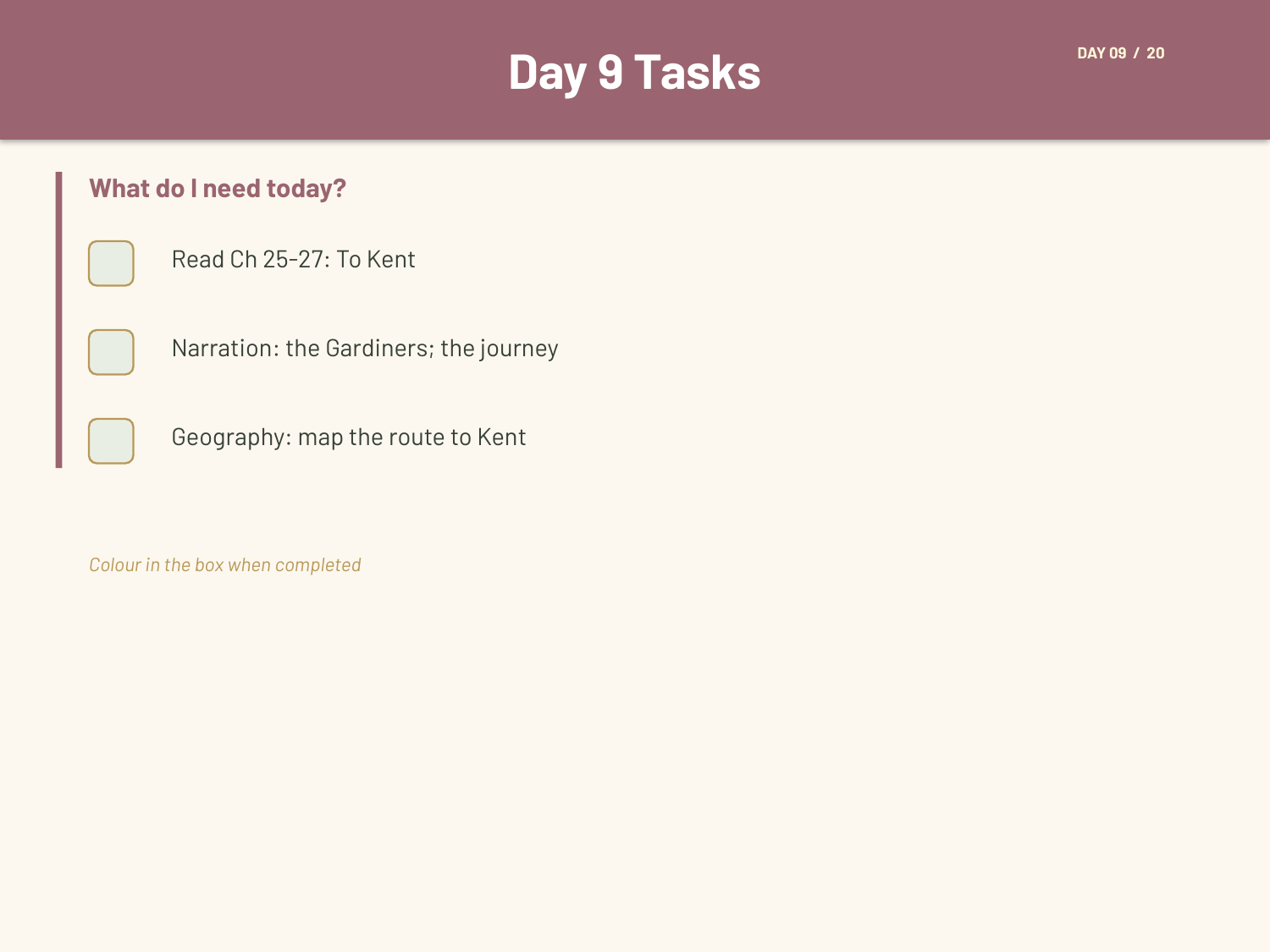

Day 9 Tasks
DAY 09  /  20
What do I need today?

Read Ch 25-27: To Kent

Narration: the Gardiners; the journey

Geography: map the route to Kent

Colour in the box when completed